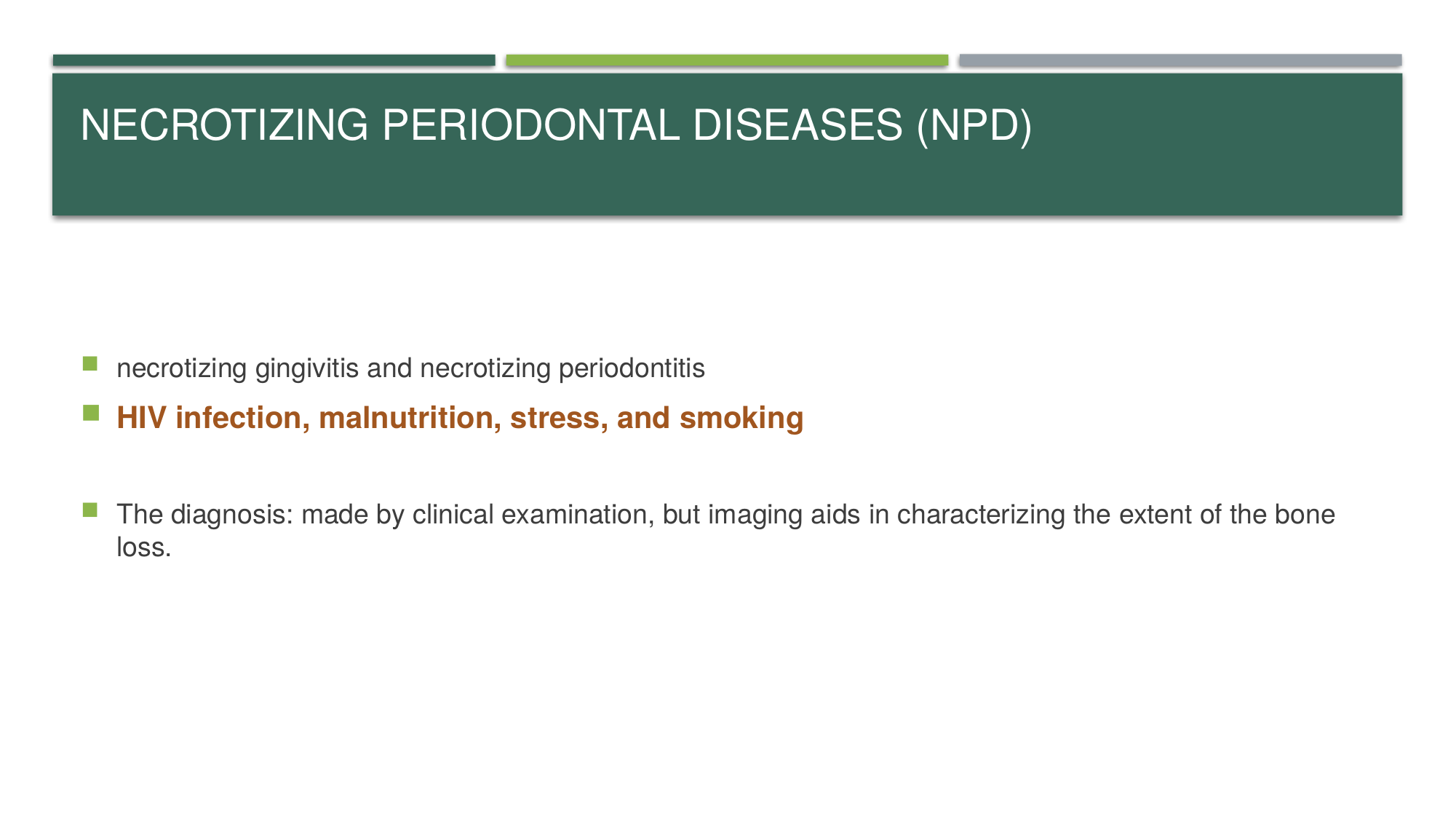

# Necrotizing Periodontal Diseases (NPD)
necrotizing gingivitis and necrotizing periodontitis
HIV infection, malnutrition, stress, and smoking

The diagnosis: made by clinical examination, but imaging aids in characterizing the extent of the bone loss.